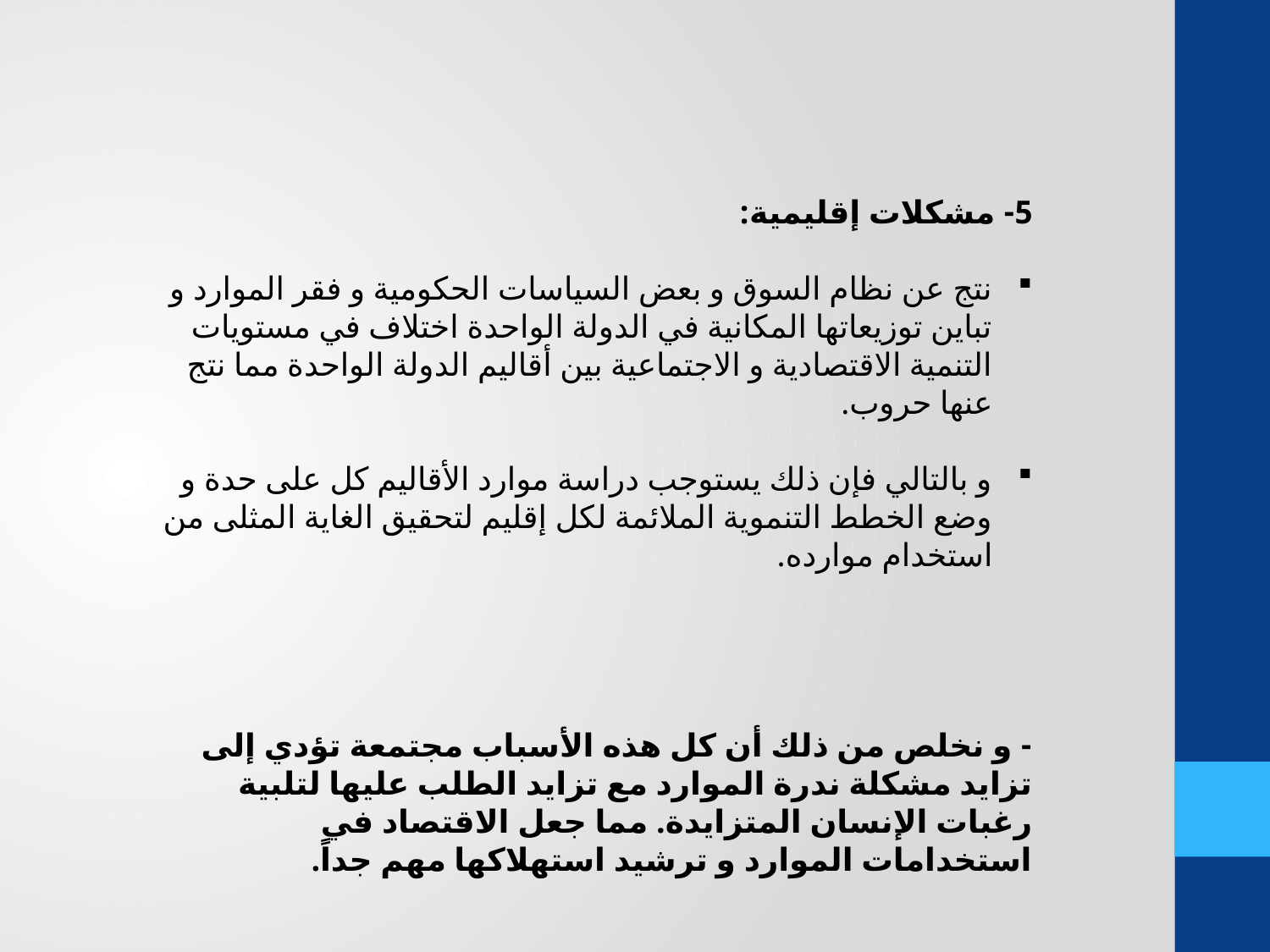

5- مشكلات إقليمية:

نتج عن نظام السوق و بعض السياسات الحكومية و فقر الموارد و تباين توزيعاتها المكانية في الدولة الواحدة اختلاف في مستويات التنمية الاقتصادية و الاجتماعية بين أقاليم الدولة الواحدة مما نتج عنها حروب.
و بالتالي فإن ذلك يستوجب دراسة موارد الأقاليم كل على حدة و وضع الخطط التنموية الملائمة لكل إقليم لتحقيق الغاية المثلى من استخدام موارده.

- و نخلص من ذلك أن كل هذه الأسباب مجتمعة تؤدي إلى تزايد مشكلة ندرة الموارد مع تزايد الطلب عليها لتلبية رغبات الإنسان المتزايدة. مما جعل الاقتصاد في استخدامات الموارد و ترشيد استهلاكها مهم جداً.